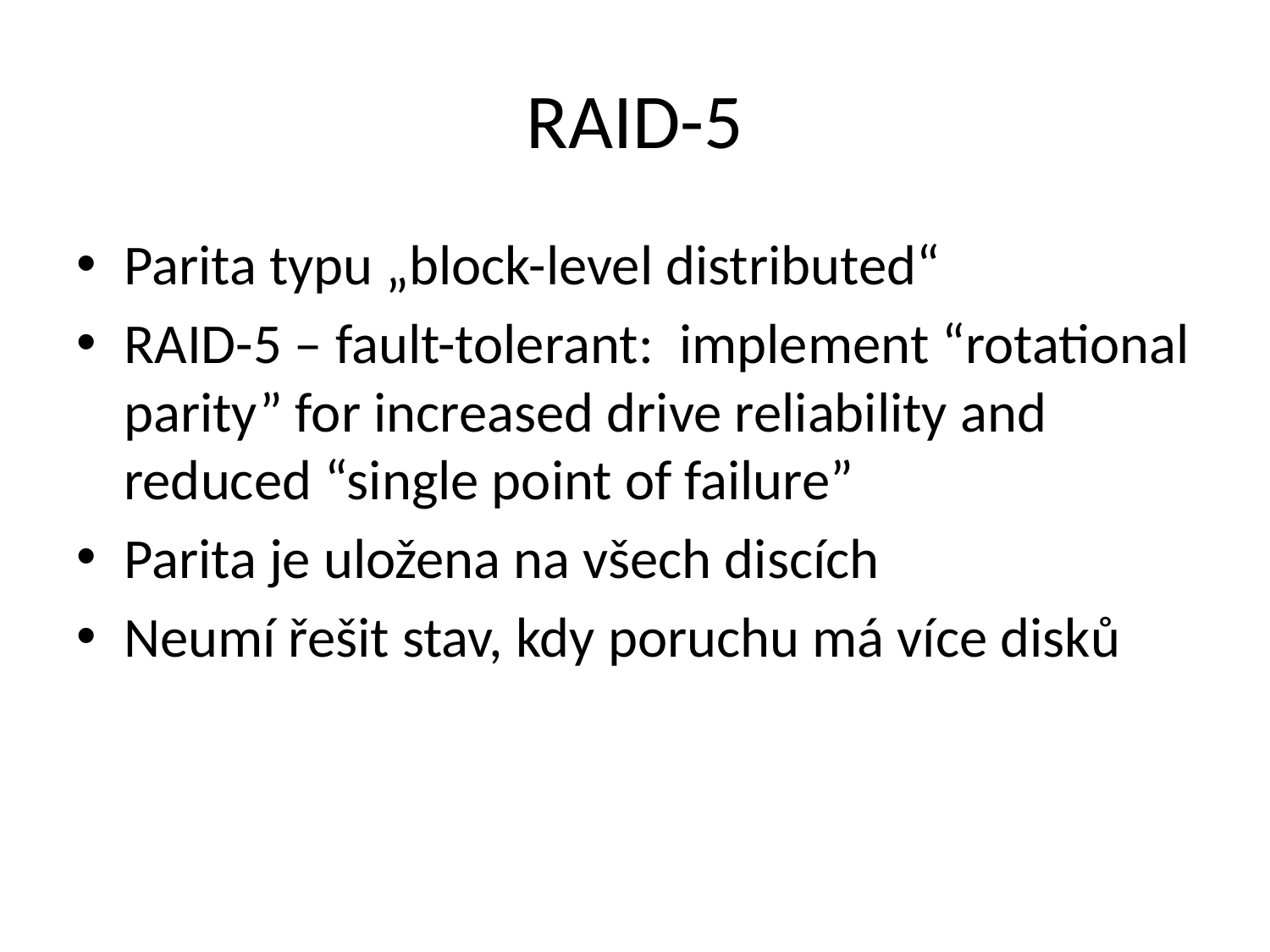

# RAID-5
Parita typu „block-level distributed“
RAID-5 – fault-tolerant:  implement “rotational parity” for increased drive reliability and reduced “single point of failure”
Parita je uložena na všech discích
Neumí řešit stav, kdy poruchu má více disků